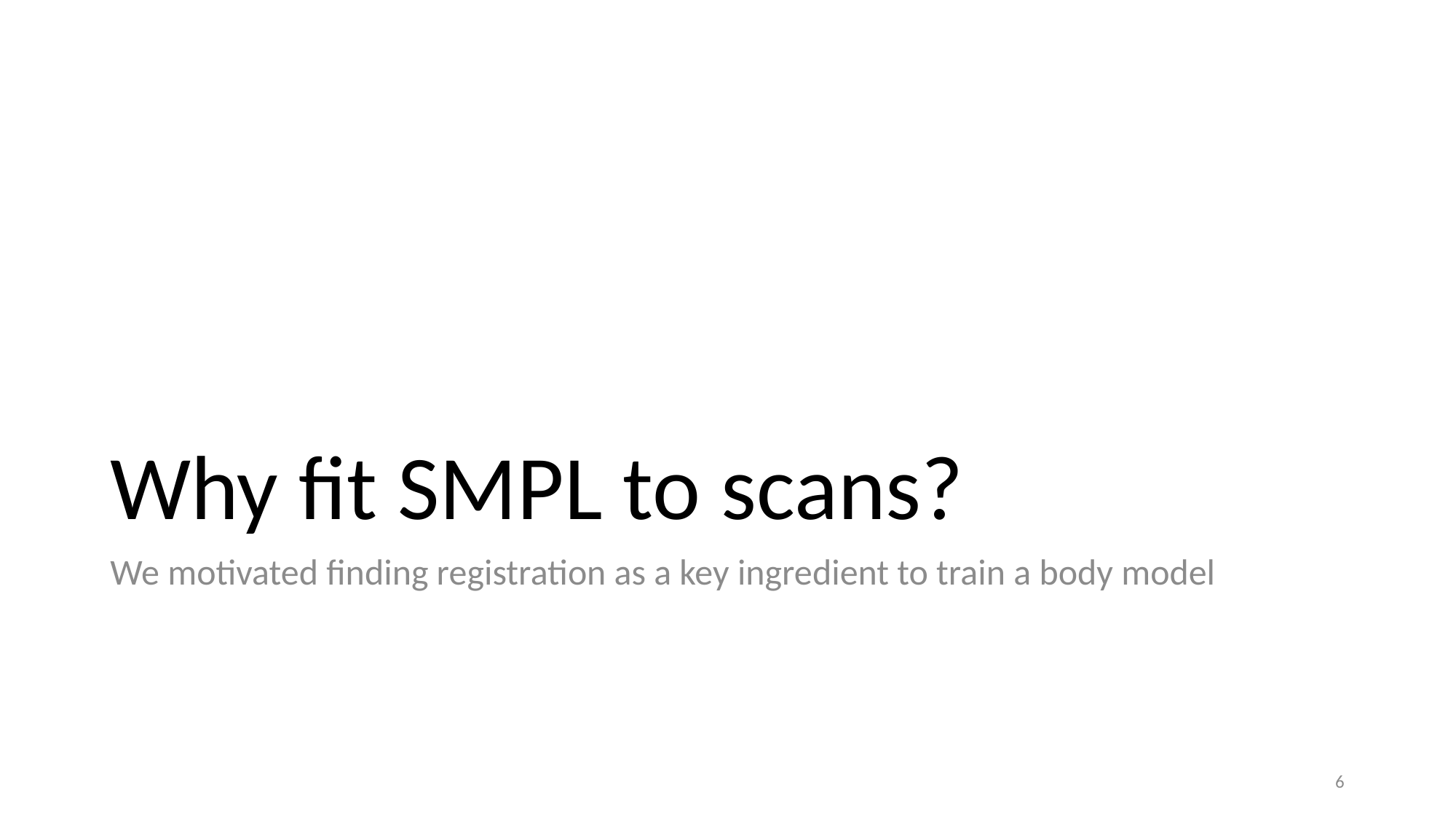

# Why fit SMPL to scans?
We motivated finding registration as a key ingredient to train a body model
6